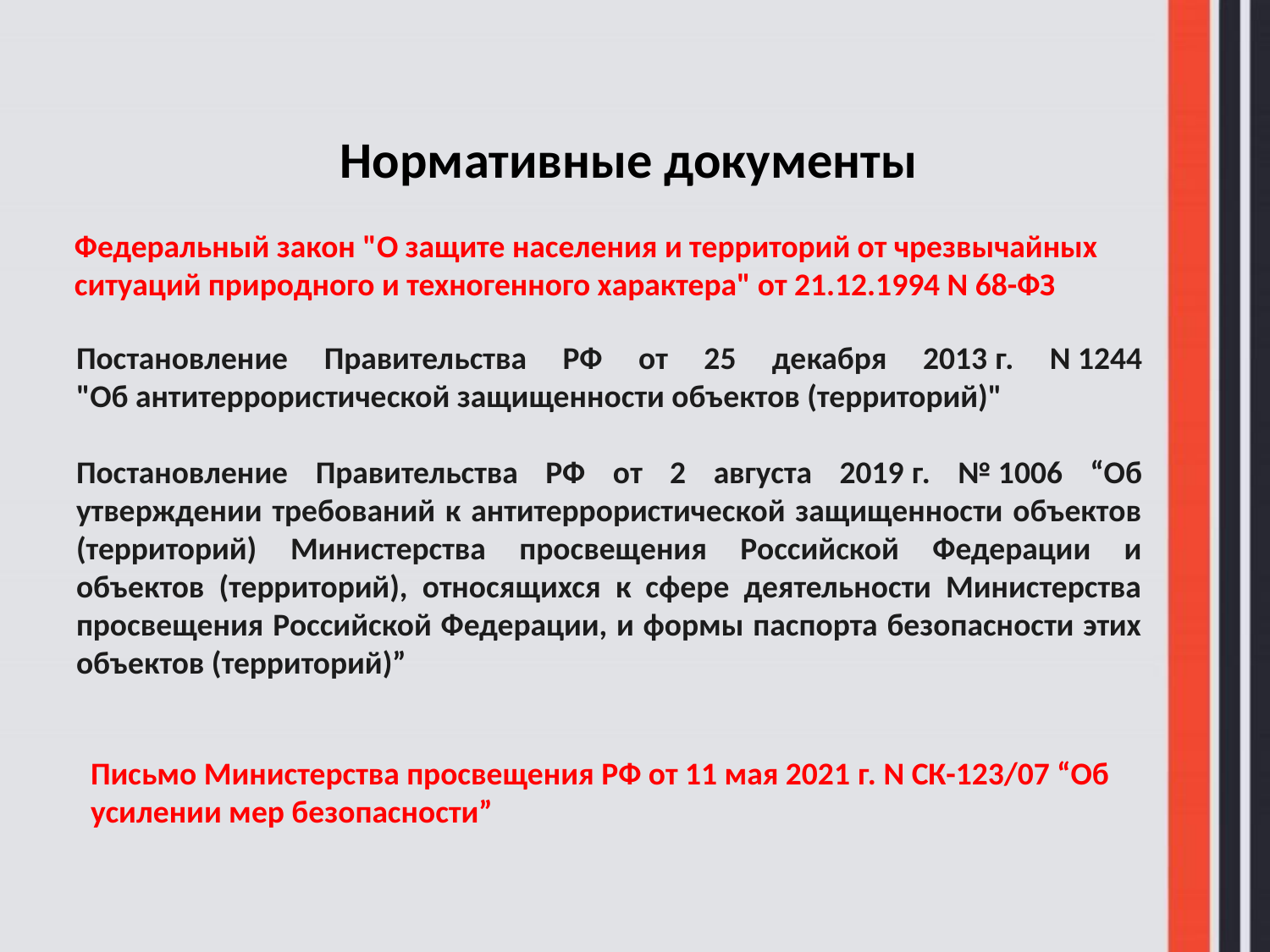

Нормативные документы
Федеральный закон "О защите населения и территорий от чрезвычайных ситуаций природного и техногенного характера" от 21.12.1994 N 68-ФЗ

Постановление Правительства РФ от 25 декабря 2013 г. N 1244
"Об антитеррористической защищенности объектов (территорий)"

Постановление Правительства РФ от 2 августа 2019 г. № 1006 “Об утверждении требований к антитеррористической защищенности объектов (территорий) Министерства просвещения Российской Федерации и объектов (территорий), относящихся к сфере деятельности Министерства просвещения Российской Федерации, и формы паспорта безопасности этих объектов (территорий)”
Письмо Министерства просвещения РФ от 11 мая 2021 г. N СК-123/07 “Об усилении мер безопасности”